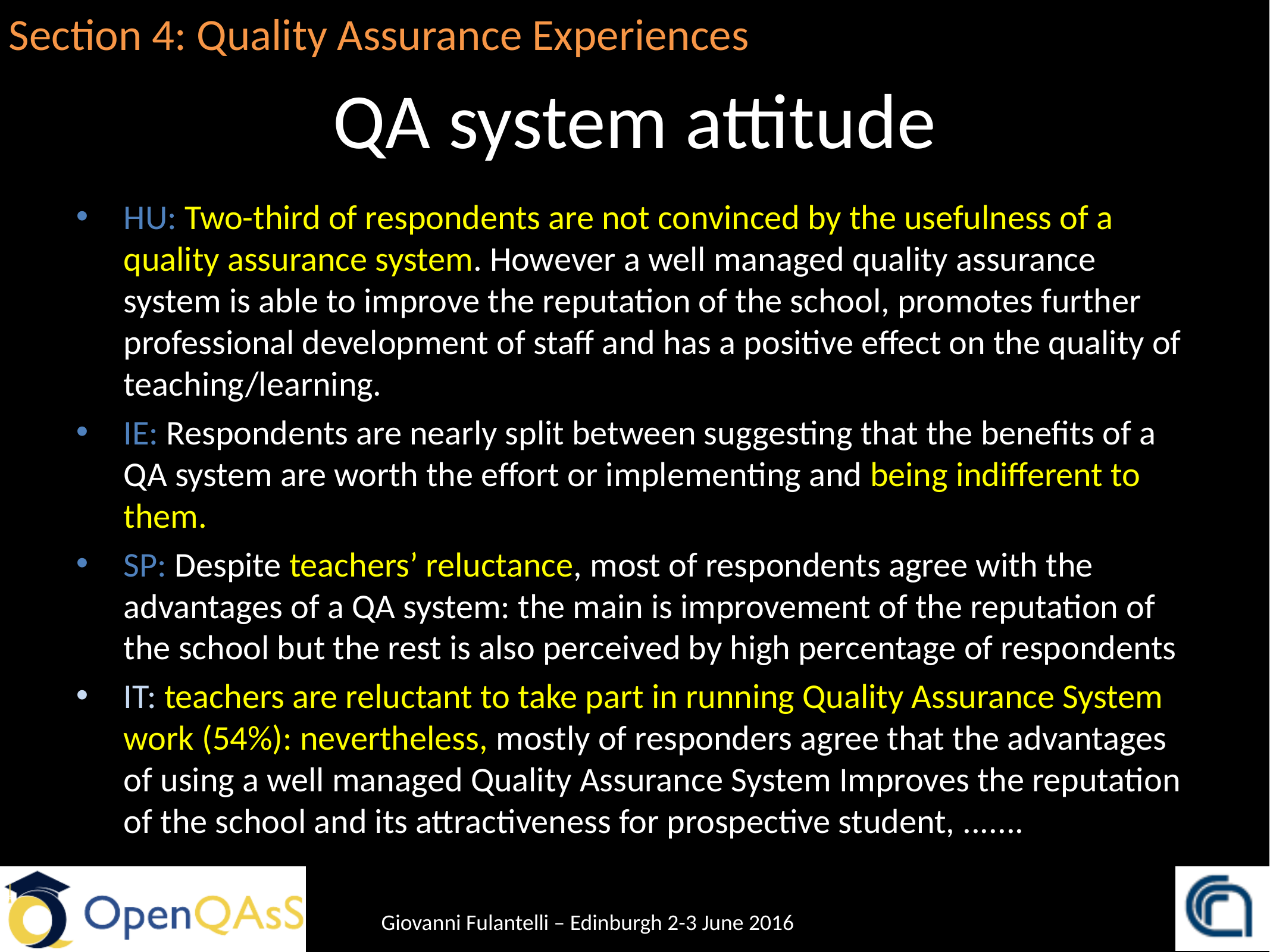

Section 4: Quality Assurance Experiences
# QA system attitude
HU: Two-third of respondents are not convinced by the usefulness of a quality assurance system. However a well managed quality assurance system is able to improve the reputation of the school, promotes further professional development of staff and has a positive effect on the quality of teaching/learning.
IE: Respondents are nearly split between suggesting that the benefits of a QA system are worth the effort or implementing and being indifferent to them.
SP: Despite teachers’ reluctance, most of respondents agree with the advantages of a QA system: the main is improvement of the reputation of the school but the rest is also perceived by high percentage of respondents
IT: teachers are reluctant to take part in running Quality Assurance System work (54%): nevertheless, mostly of responders agree that the advantages of using a well managed Quality Assurance System Improves the reputation of the school and its attractiveness for prospective student, .......